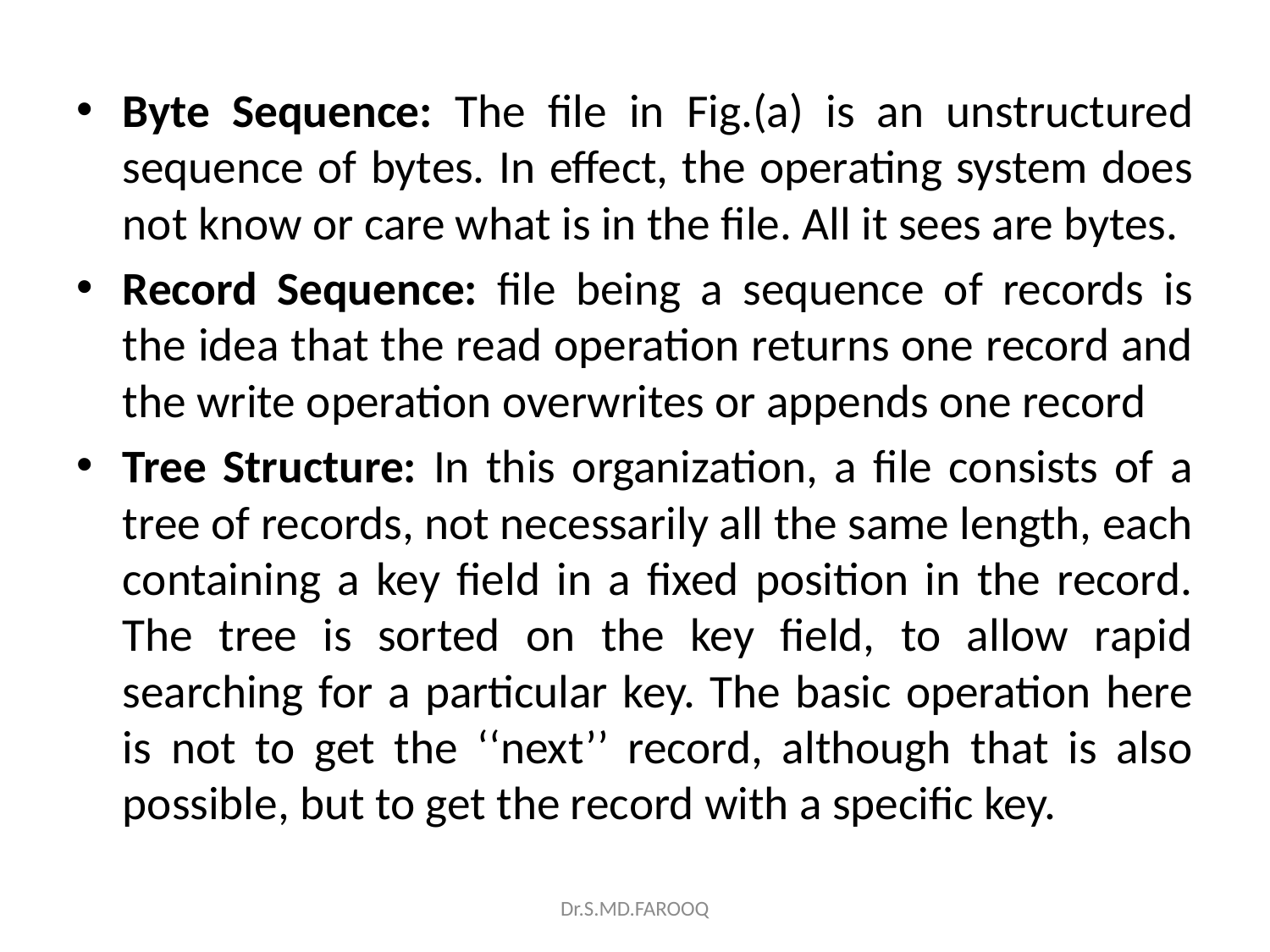

Byte Sequence: The file in Fig.(a) is an unstructured sequence of bytes. In effect, the operating system does not know or care what is in the file. All it sees are bytes.
Record Sequence: file being a sequence of records is the idea that the read operation returns one record and the write operation overwrites or appends one record
Tree Structure: In this organization, a file consists of a tree of records, not necessarily all the same length, each containing a key field in a fixed position in the record. The tree is sorted on the key field, to allow rapid searching for a particular key. The basic operation here is not to get the ‘‘next’’ record, although that is also possible, but to get the record with a specific key.
Dr.S.MD.FAROOQ